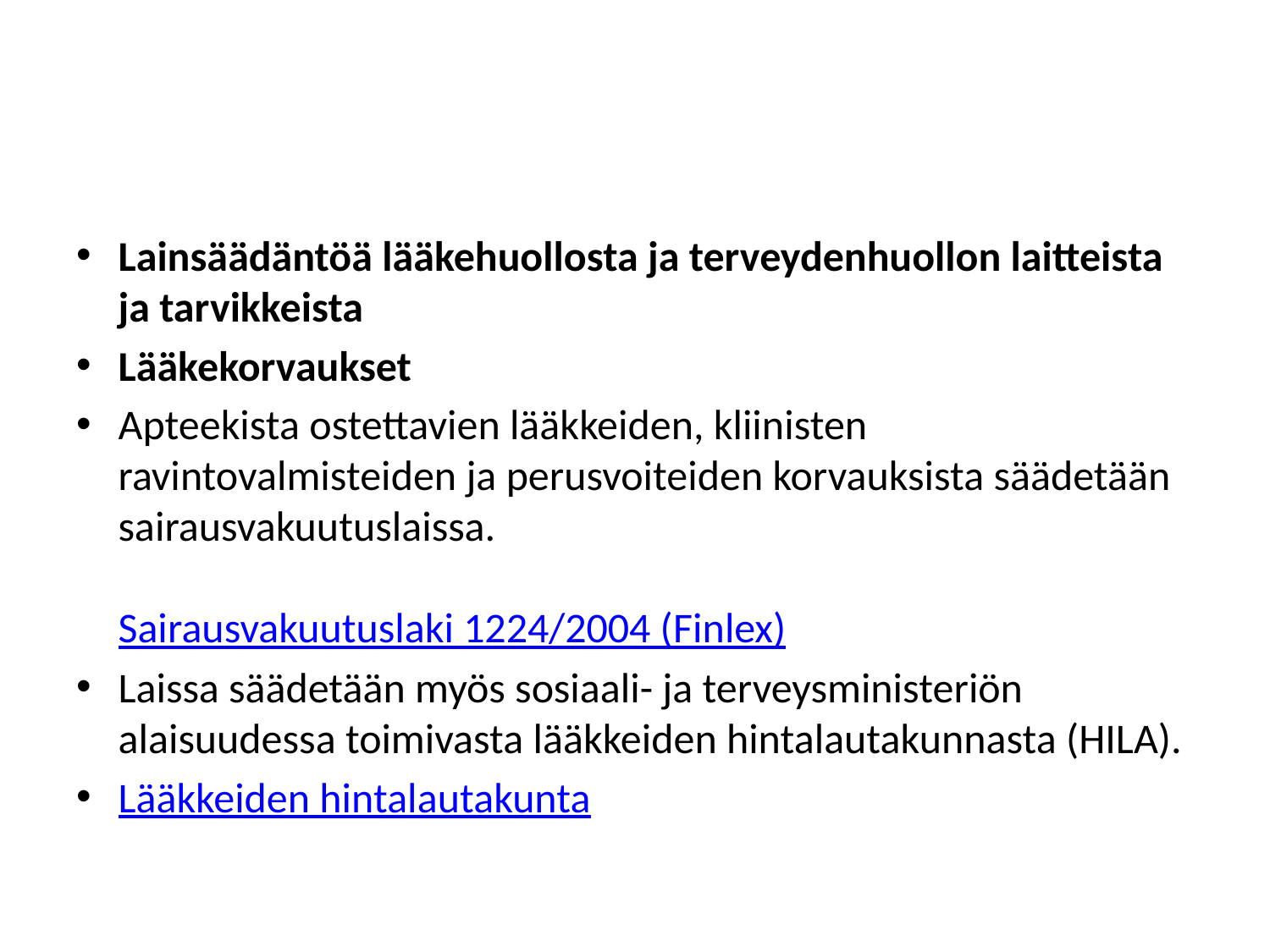

#
Lainsäädäntöä lääkehuollosta ja terveydenhuollon laitteista ja tarvikkeista
Lääkekorvaukset
Apteekista ostettavien lääkkeiden, kliinisten ravintovalmisteiden ja perusvoiteiden korvauksista säädetään sairausvakuutuslaissa.
Sairausvakuutuslaki 1224/2004 (Finlex)
Laissa säädetään myös sosiaali- ja terveysministeriön alaisuudessa toimivasta lääkkeiden hintalautakunnasta (HILA).
Lääkkeiden hintalautakunta